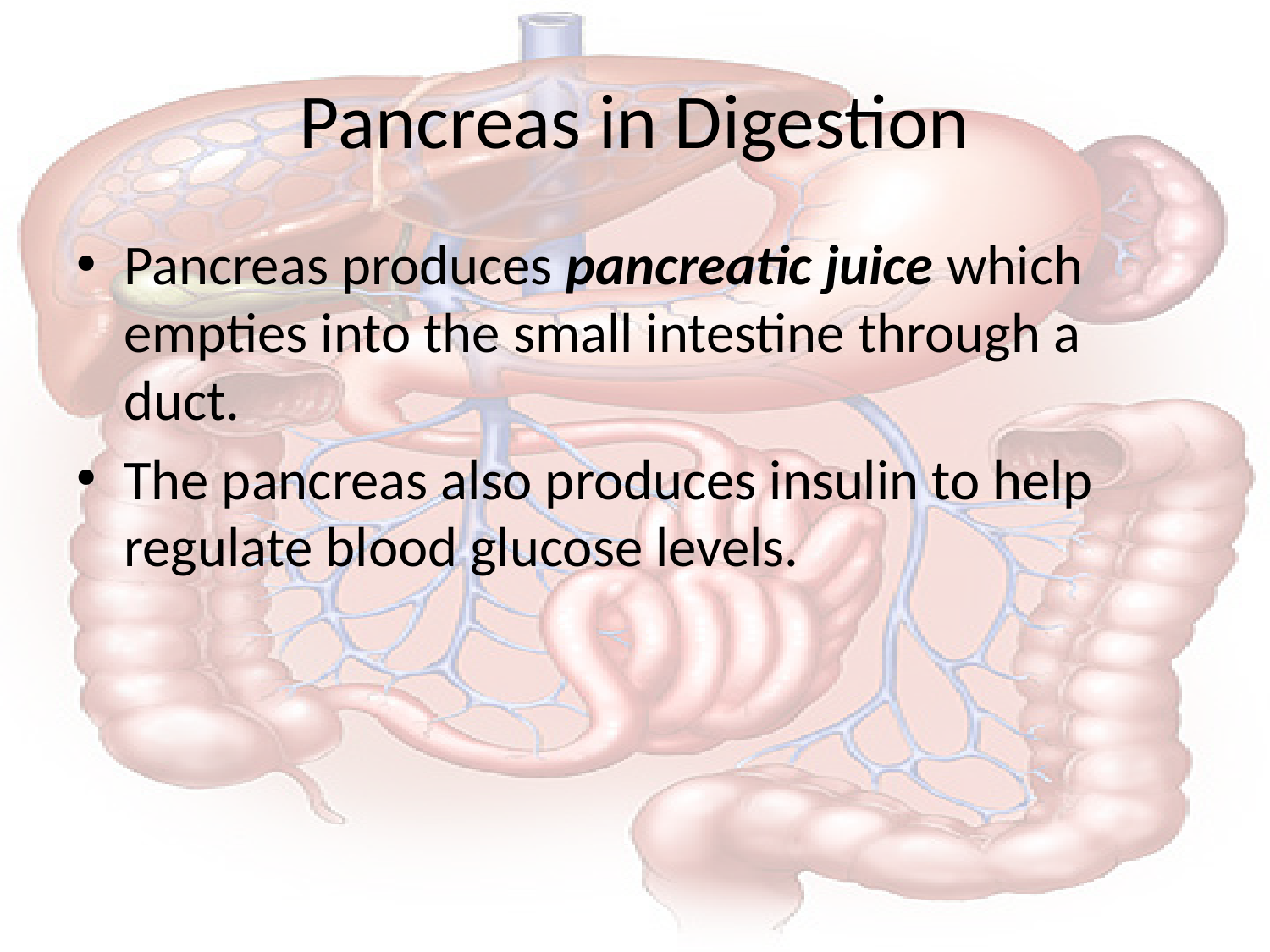

# Pancreas in Digestion
Pancreas produces pancreatic juice which empties into the small intestine through a duct.
The pancreas also produces insulin to help regulate blood glucose levels.